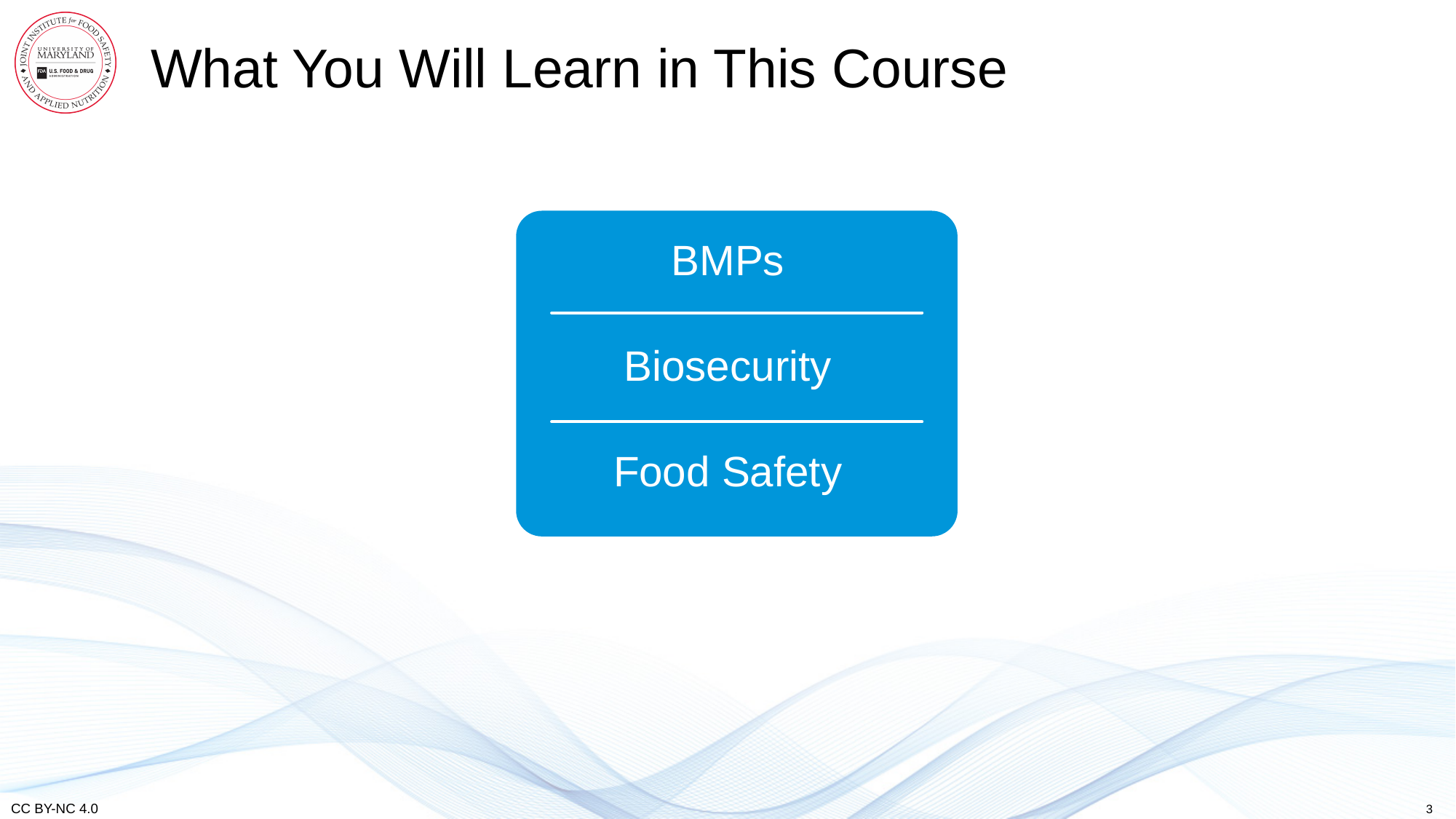

# What You Will Learn in This Course

BMPs
Biosecurity
Food Safety
3